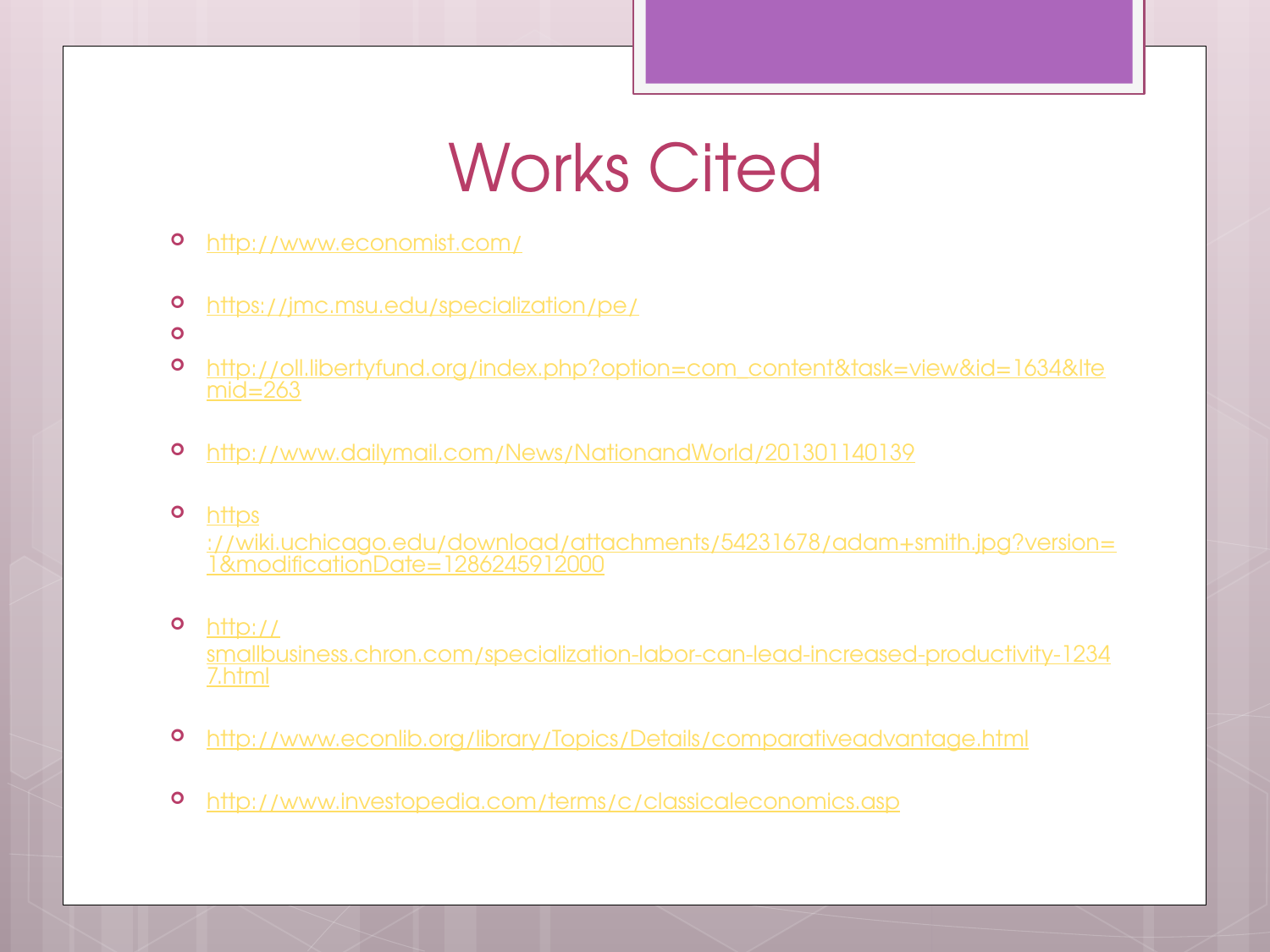

# Works Cited
http://www.economist.com/

https://jmc.msu.edu/specialization/pe/

http://oll.libertyfund.org/index.php?option=com_content&task=view&id=1634&Itemid=263

http://www.dailymail.com/News/NationandWorld/201301140139

https://wiki.uchicago.edu/download/attachments/54231678/adam+smith.jpg?version=1&modificationDate=1286245912000

http://smallbusiness.chron.com/specialization-labor-can-lead-increased-productivity-12347.html

http://www.econlib.org/library/Topics/Details/comparativeadvantage.html

http://www.investopedia.com/terms/c/classicaleconomics.asp